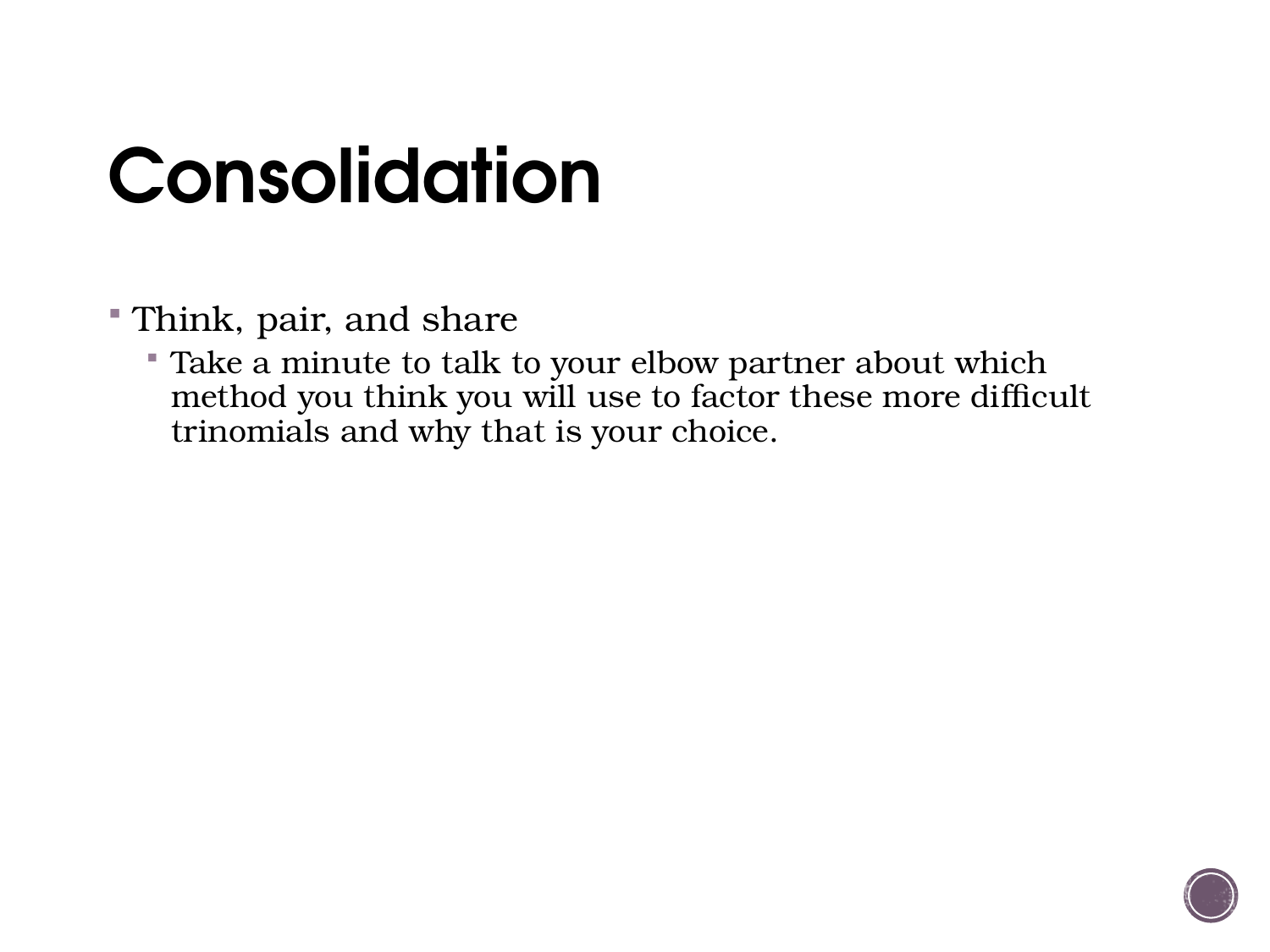

# Consolidation
Think, pair, and share
Take a minute to talk to your elbow partner about which method you think you will use to factor these more difficult trinomials and why that is your choice.